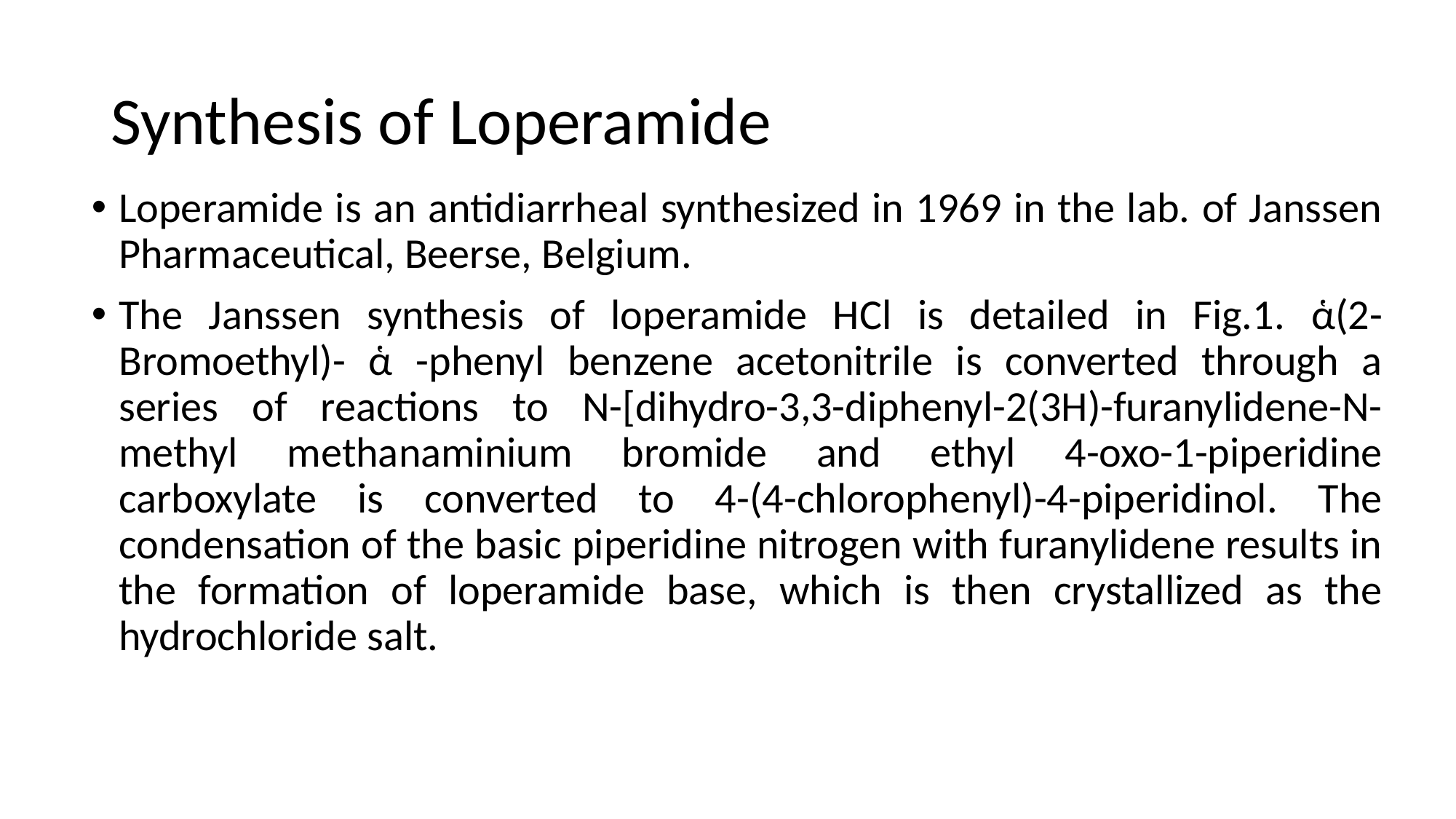

# Synthesis of Loperamide
Loperamide is an antidiarrheal synthesized in 1969 in the lab. of Janssen Pharmaceutical, Beerse, Belgium.
The Janssen synthesis of loperamide HCl is detailed in Fig.1. ἁ(2-Bromoethyl)- ἁ -phenyl benzene acetonitrile is converted through a series of reactions to N-[dihydro-3,3-diphenyl-2(3H)-furanylidene-N-methyl methanaminium bromide and ethyl 4-oxo-1-piperidine carboxylate is converted to 4-(4-chlorophenyl)-4-piperidinol. The condensation of the basic piperidine nitrogen with furanylidene results in the formation of loperamide base, which is then crystallized as the hydrochloride salt.